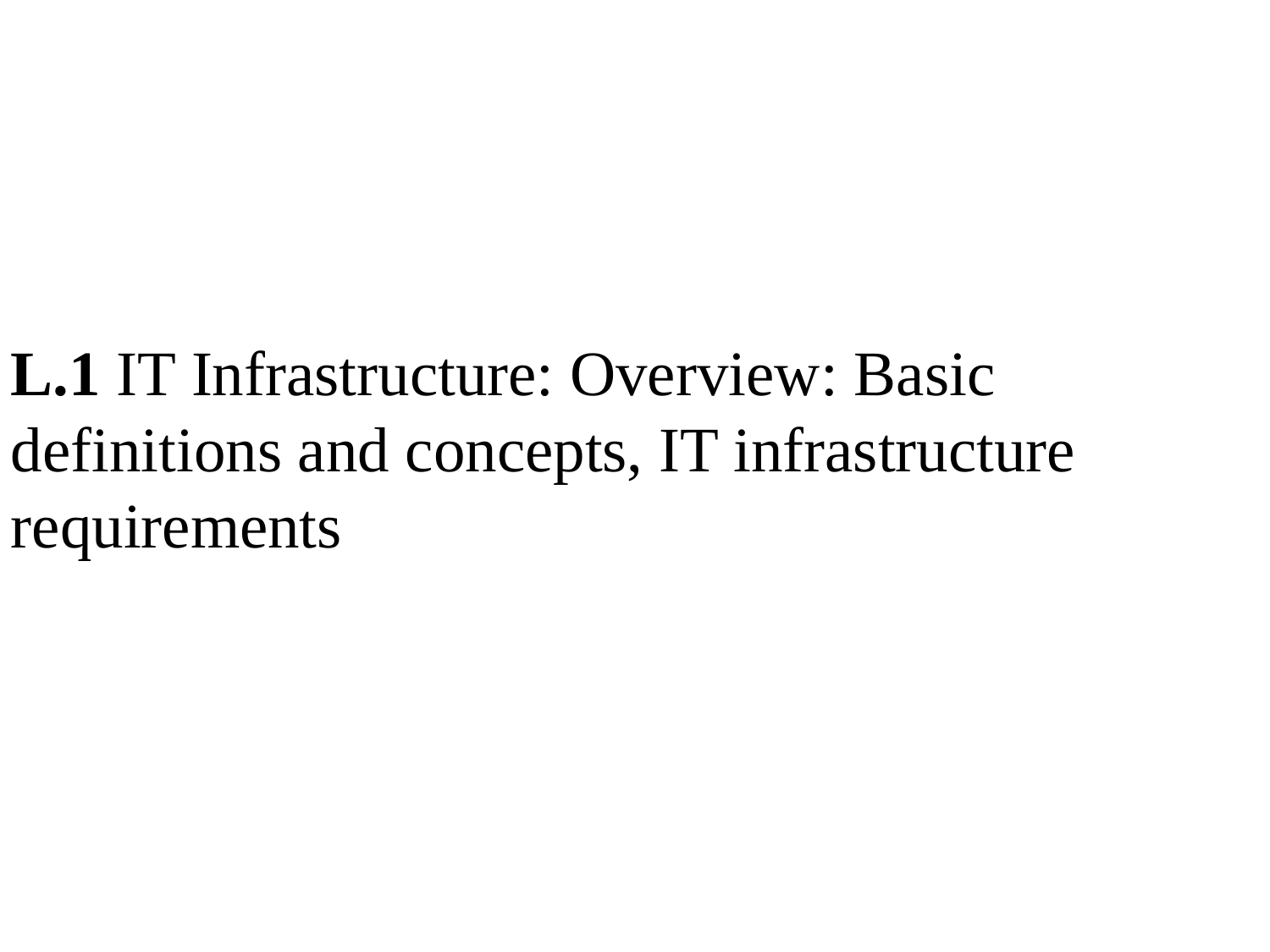

L.1 IT Infrastructure: Overview: Basic definitions and concepts, IT infrastructure requirements